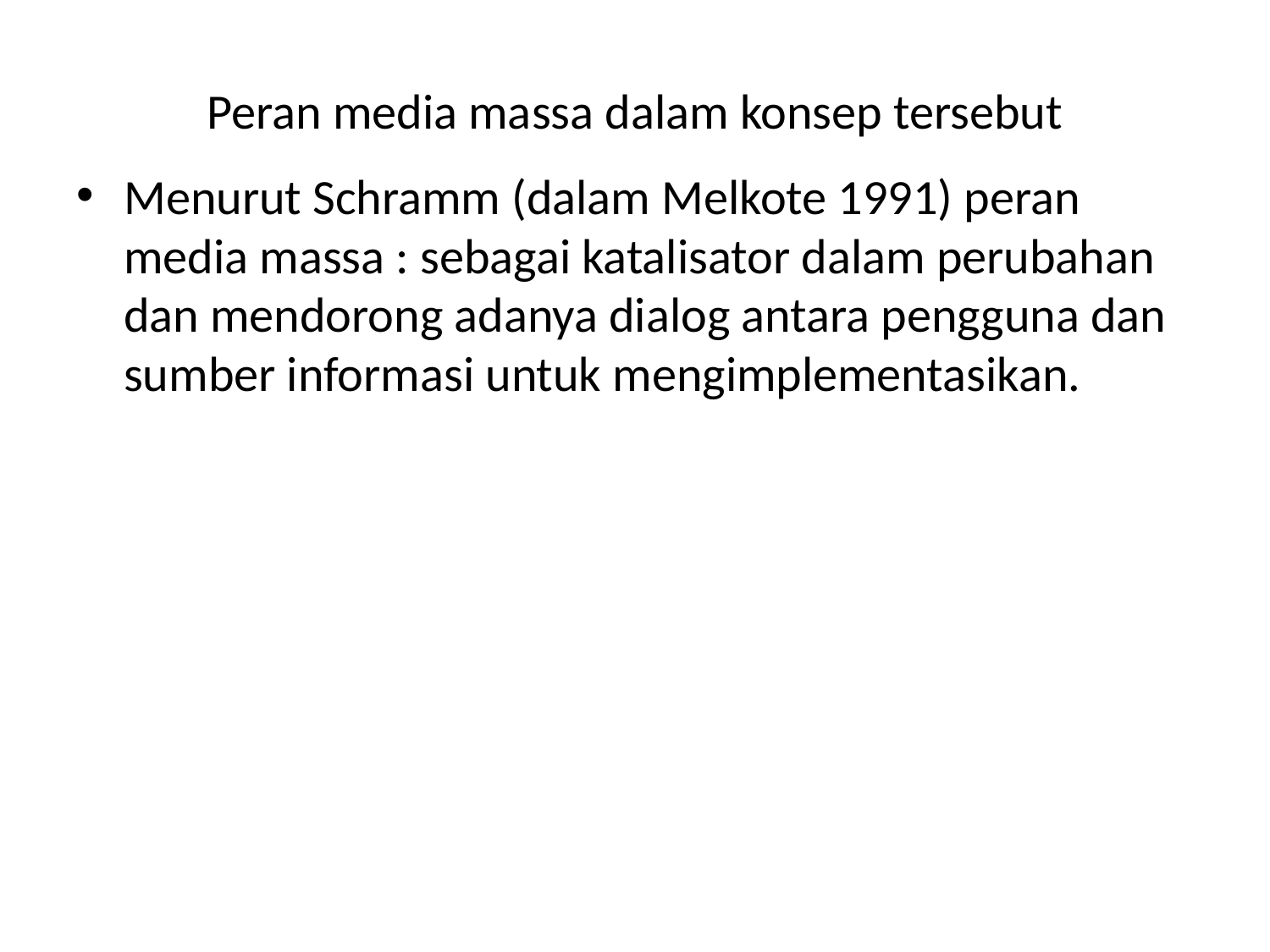

# Peran media massa dalam konsep tersebut
Menurut Schramm (dalam Melkote 1991) peran media massa : sebagai katalisator dalam perubahan  dan mendorong adanya dialog antara pengguna dan sumber informasi untuk mengimplementasikan.